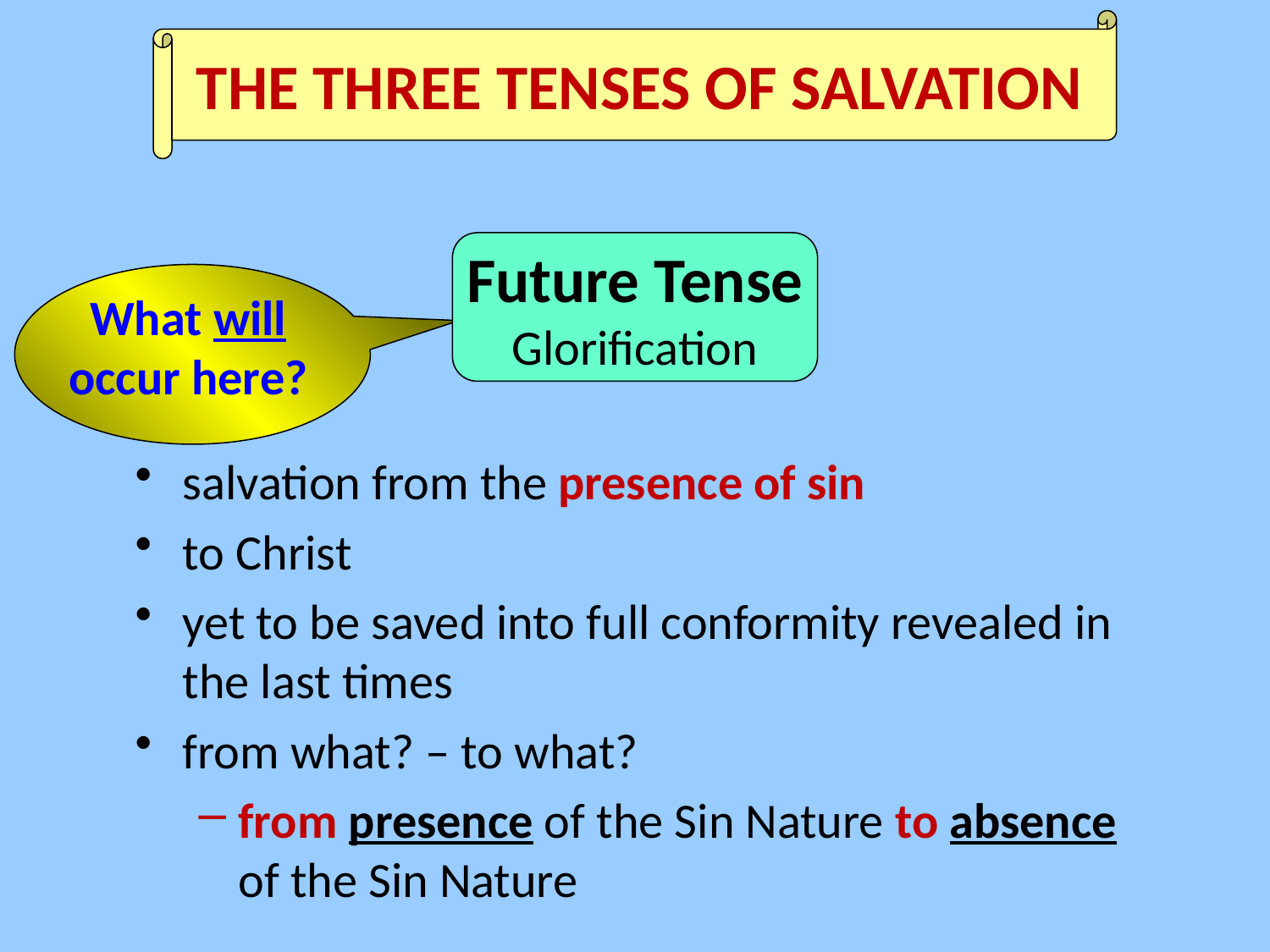

THE THREE TENSES OF SALVATION
Future Tense
Glorification

What will
occur here?
salvation from the presence of sin
to Christ
yet to be saved into full conformity revealed in the last times
from what? – to what?
from presence of the Sin Nature to absence of the Sin Nature